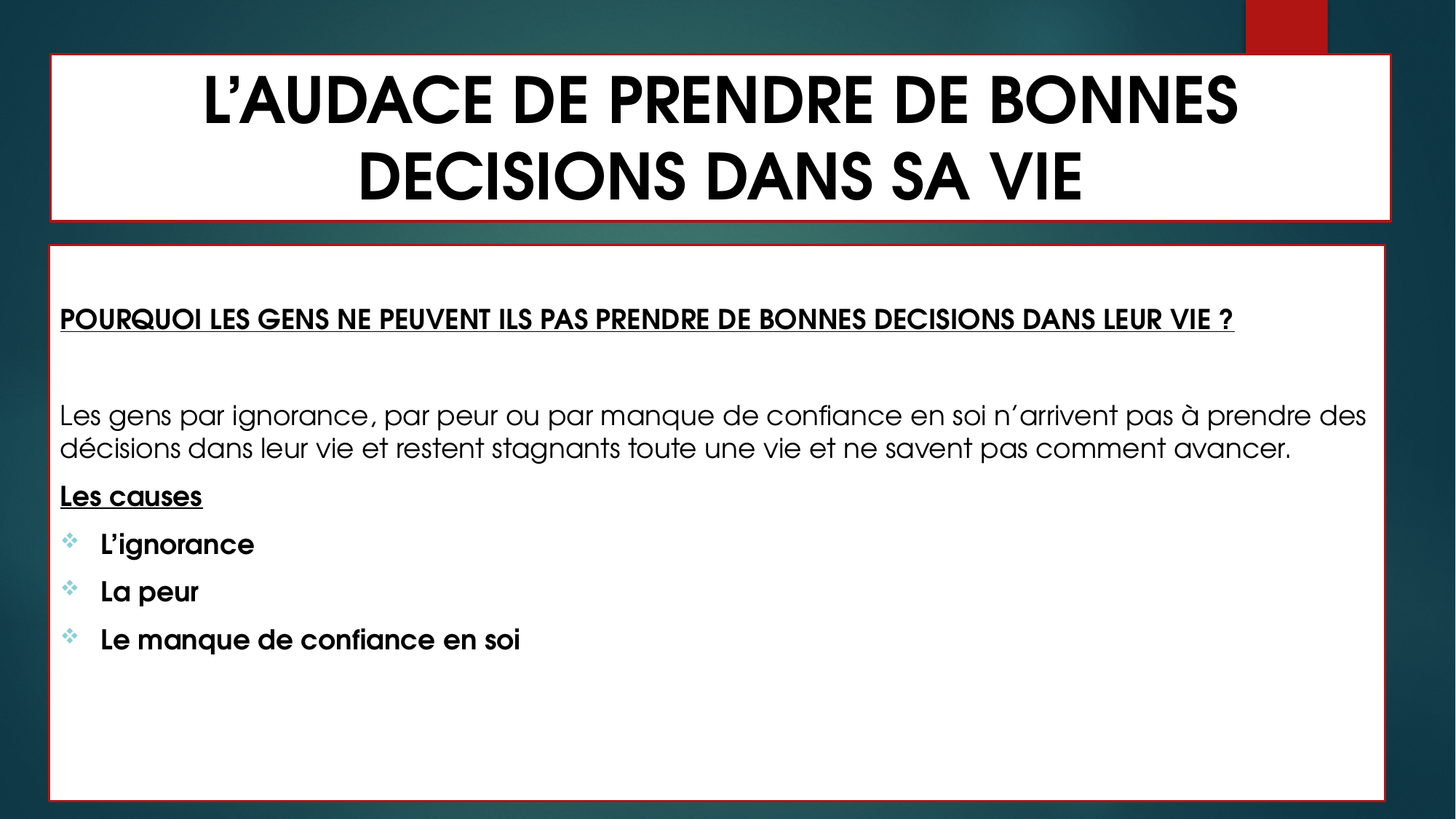

# L’AUDACE DE PRENDRE DE BONNES DECISIONS DANS SA VIE

POURQUOI LES GENS NE PEUVENT ILS PAS PRENDRE DE BONNES DECISIONS DANS LEUR VIE ?

Les gens par ignorance, par peur ou par manque de confiance en soi n’arrivent pas à prendre des décisions dans leur vie et restent stagnants toute une vie et ne savent pas comment avancer.
Les causes
L’ignorance
La peur
Le manque de confiance en soi